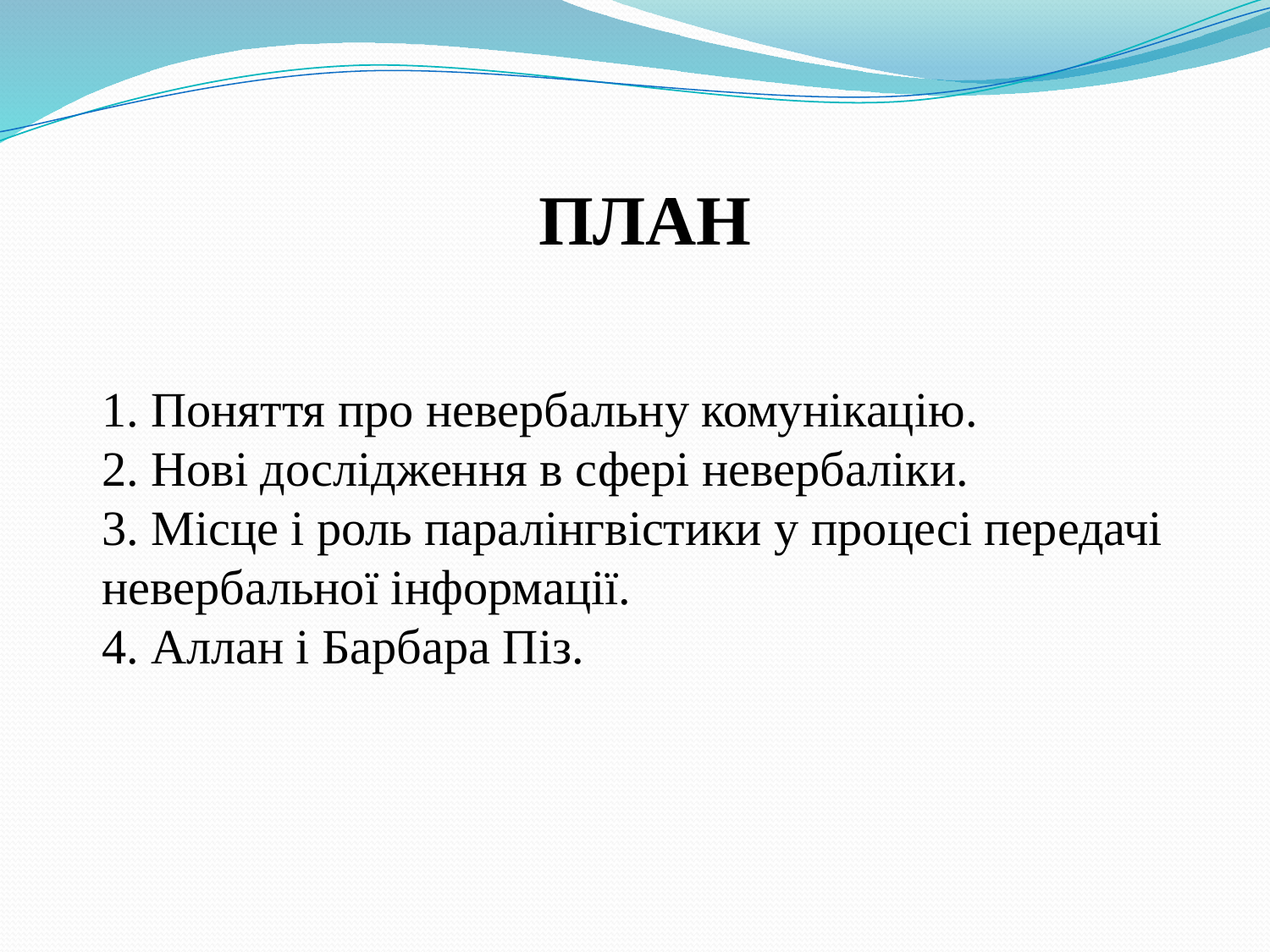

ПЛАН

1. Поняття про невербальну комунікацію.
2. Нові дослідження в сфері невербаліки.
3. Місце і роль паралінгвістики у процесі передачі невербальної інформації.
4. Аллан і Барбара Піз.